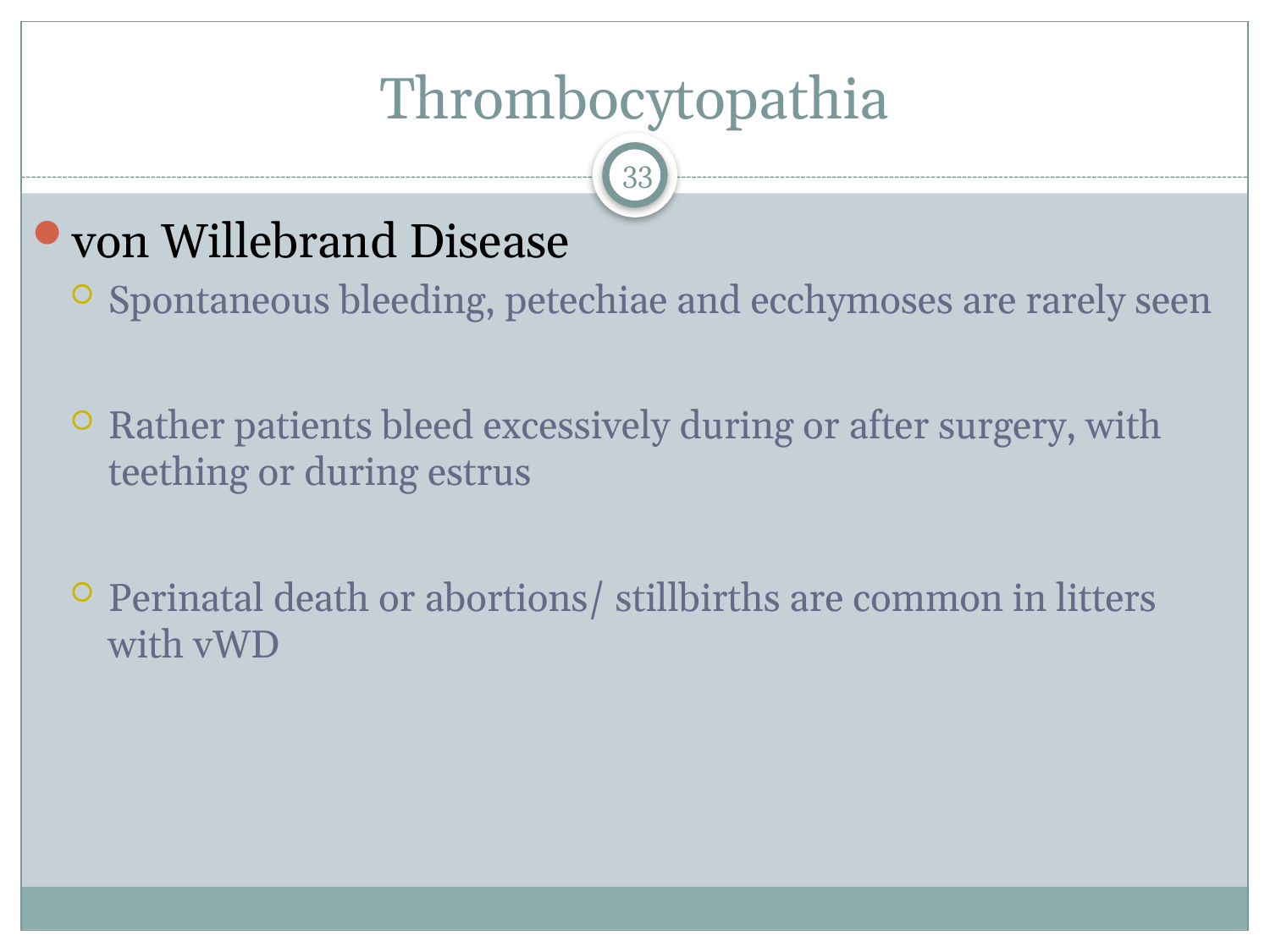

# Thrombocytopathia
33
von Willebrand Disease
Spontaneous bleeding, petechiae and ecchymoses are rarely seen

Rather patients bleed excessively during or after surgery, with teething or during estrus

Perinatal death or abortions/ stillbirths are common in litters with vWD